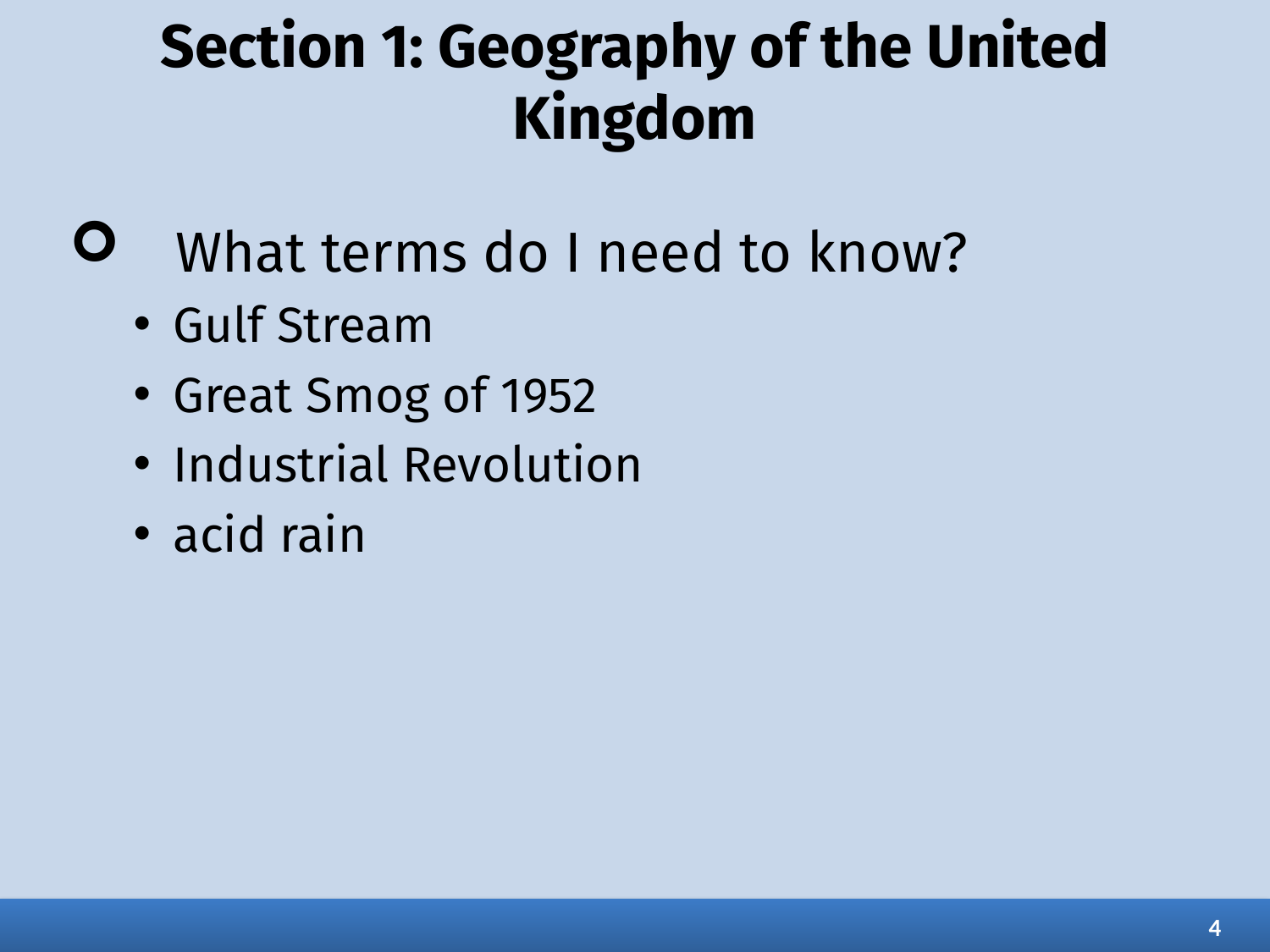

# Section 1: Geography of the United Kingdom
What terms do I need to know?
Gulf Stream
Great Smog of 1952
Industrial Revolution
acid rain
4